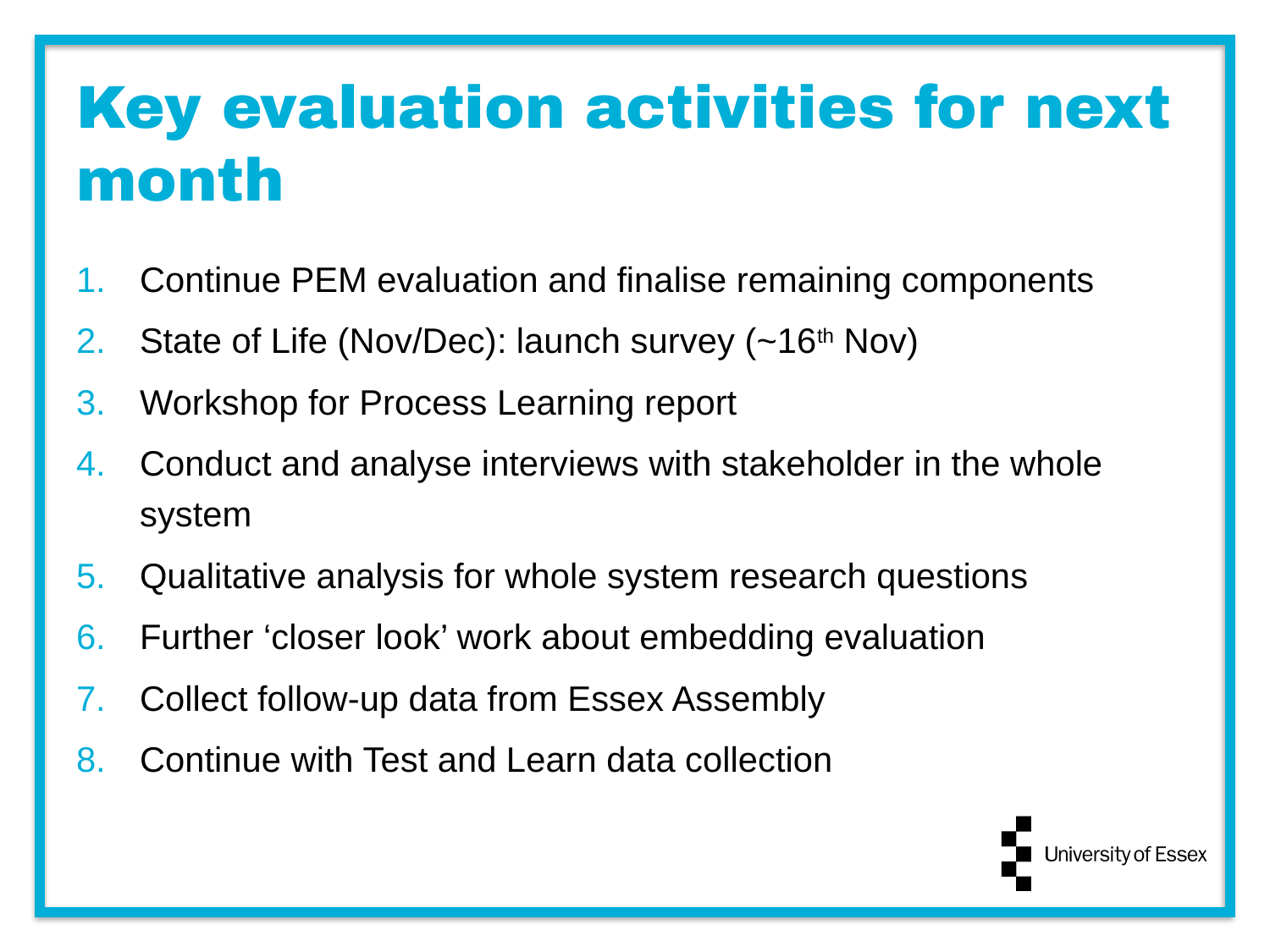

# Key evaluation activities for next month
Continue PEM evaluation and finalise remaining components
State of Life (Nov/Dec): launch survey (~16th Nov)
Workshop for Process Learning report
Conduct and analyse interviews with stakeholder in the whole system
Qualitative analysis for whole system research questions
Further ‘closer look’ work about embedding evaluation
Collect follow-up data from Essex Assembly
Continue with Test and Learn data collection